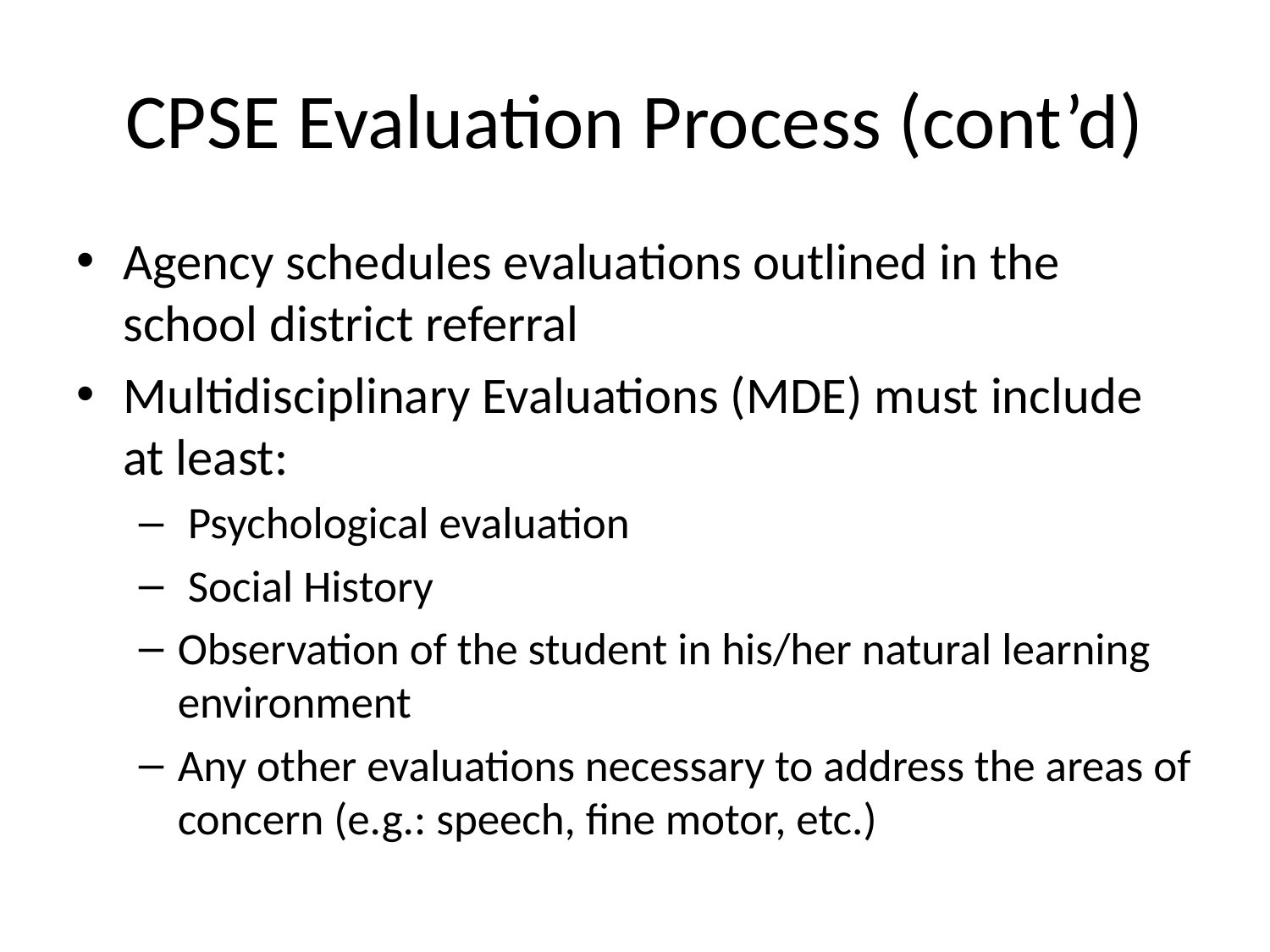

# CPSE Evaluation Process (cont’d)
Agency schedules evaluations outlined in the school district referral
Multidisciplinary Evaluations (MDE) must include at least:
 Psychological evaluation
 Social History
Observation of the student in his/her natural learning environment
Any other evaluations necessary to address the areas of concern (e.g.: speech, fine motor, etc.)